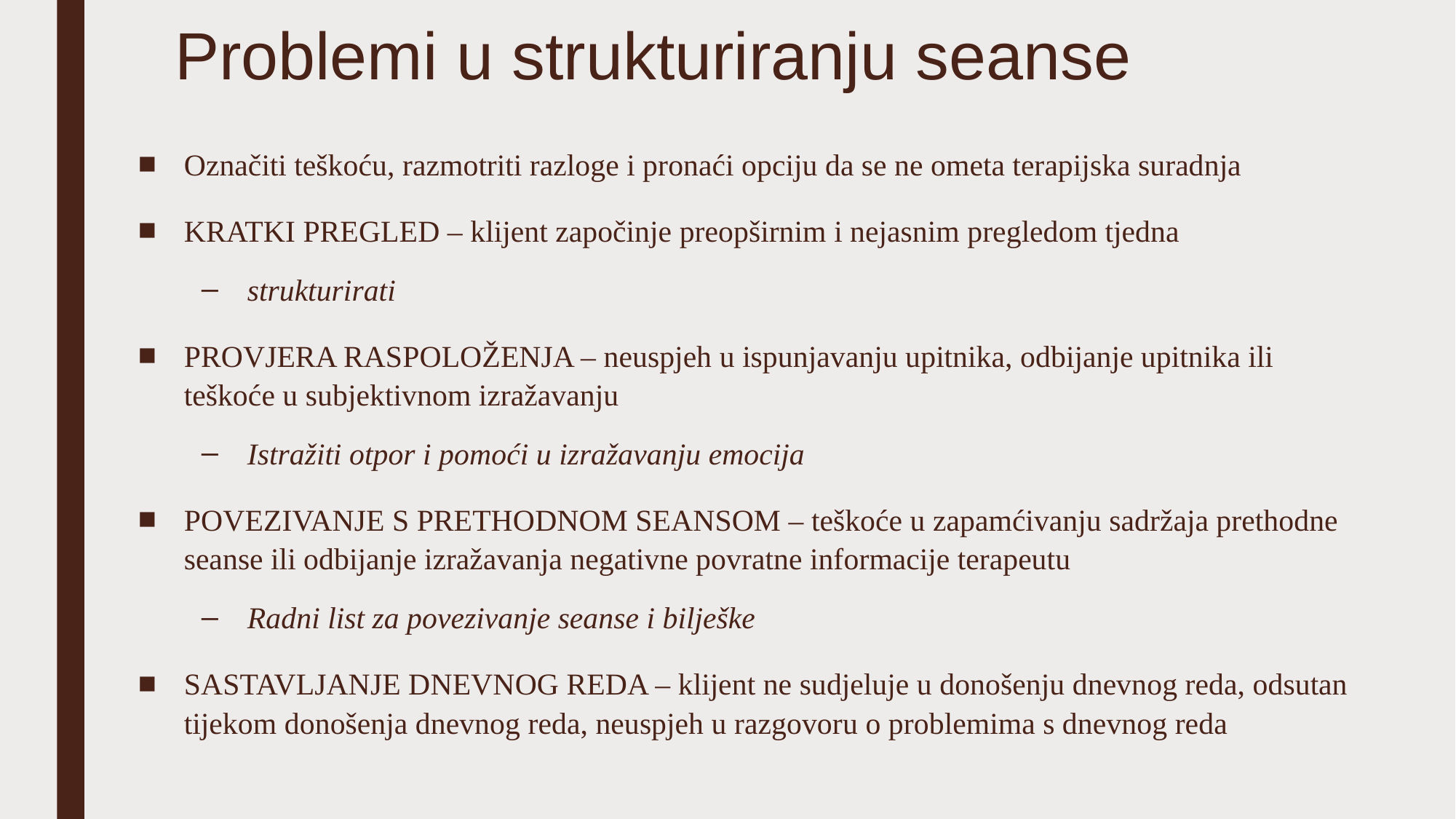

# Problemi u strukturiranju seanse
Označiti teškoću, razmotriti razloge i pronaći opciju da se ne ometa terapijska suradnja
KRATKI PREGLED – klijent započinje preopširnim i nejasnim pregledom tjedna
strukturirati
PROVJERA RASPOLOŽENJA – neuspjeh u ispunjavanju upitnika, odbijanje upitnika ili teškoće u subjektivnom izražavanju
Istražiti otpor i pomoći u izražavanju emocija
POVEZIVANJE S PRETHODNOM SEANSOM – teškoće u zapamćivanju sadržaja prethodne seanse ili odbijanje izražavanja negativne povratne informacije terapeutu
Radni list za povezivanje seanse i bilješke
SASTAVLJANJE DNEVNOG REDA – klijent ne sudjeluje u donošenju dnevnog reda, odsutan tijekom donošenja dnevnog reda, neuspjeh u razgovoru o problemima s dnevnog reda